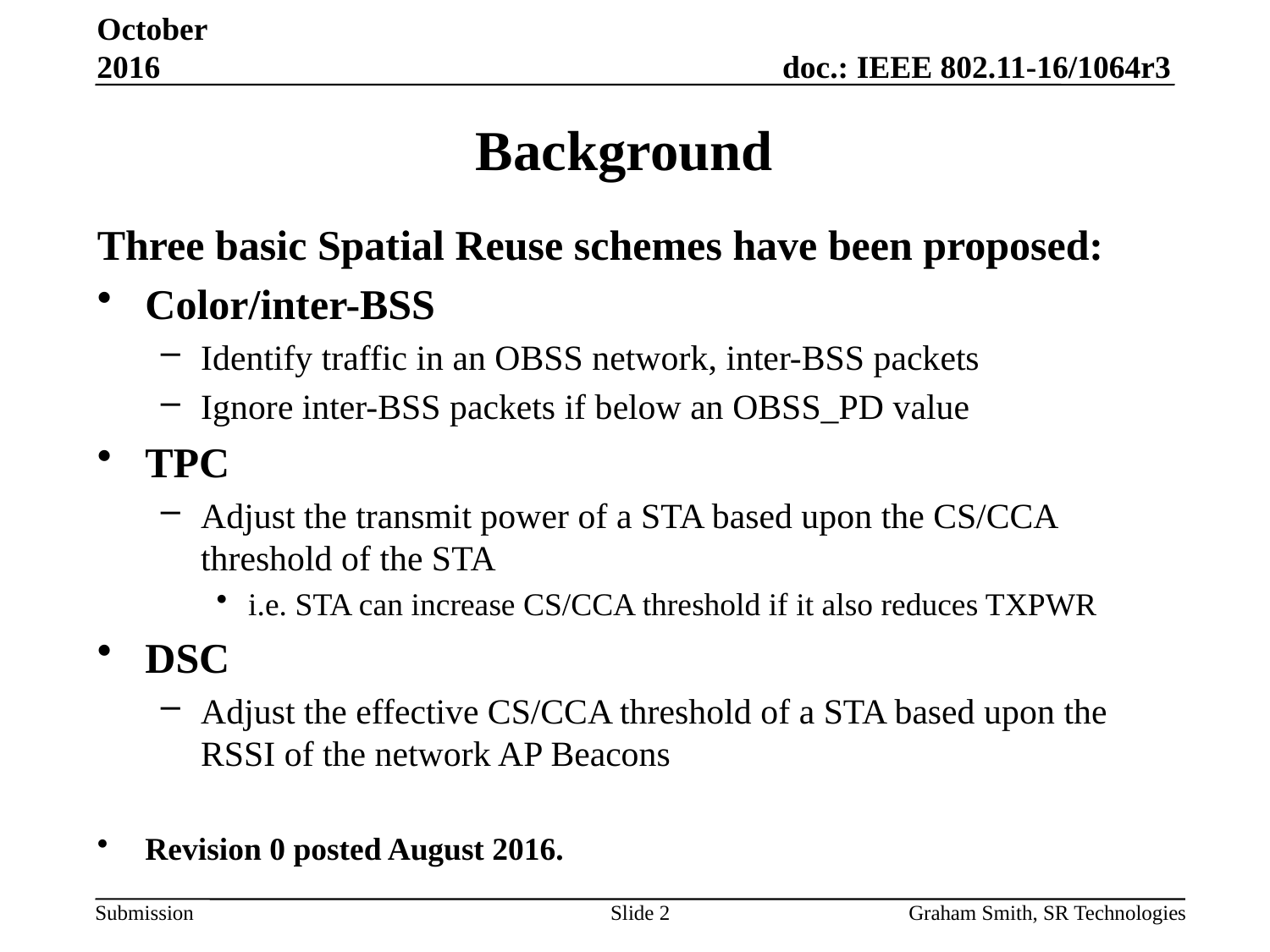

October 2016
# Background
Three basic Spatial Reuse schemes have been proposed:
Color/inter-BSS
Identify traffic in an OBSS network, inter-BSS packets
Ignore inter-BSS packets if below an OBSS_PD value
TPC
Adjust the transmit power of a STA based upon the CS/CCA threshold of the STA
i.e. STA can increase CS/CCA threshold if it also reduces TXPWR
DSC
Adjust the effective CS/CCA threshold of a STA based upon the RSSI of the network AP Beacons

Revision 0 posted August 2016.

Slide 2
Graham Smith, SR Technologies